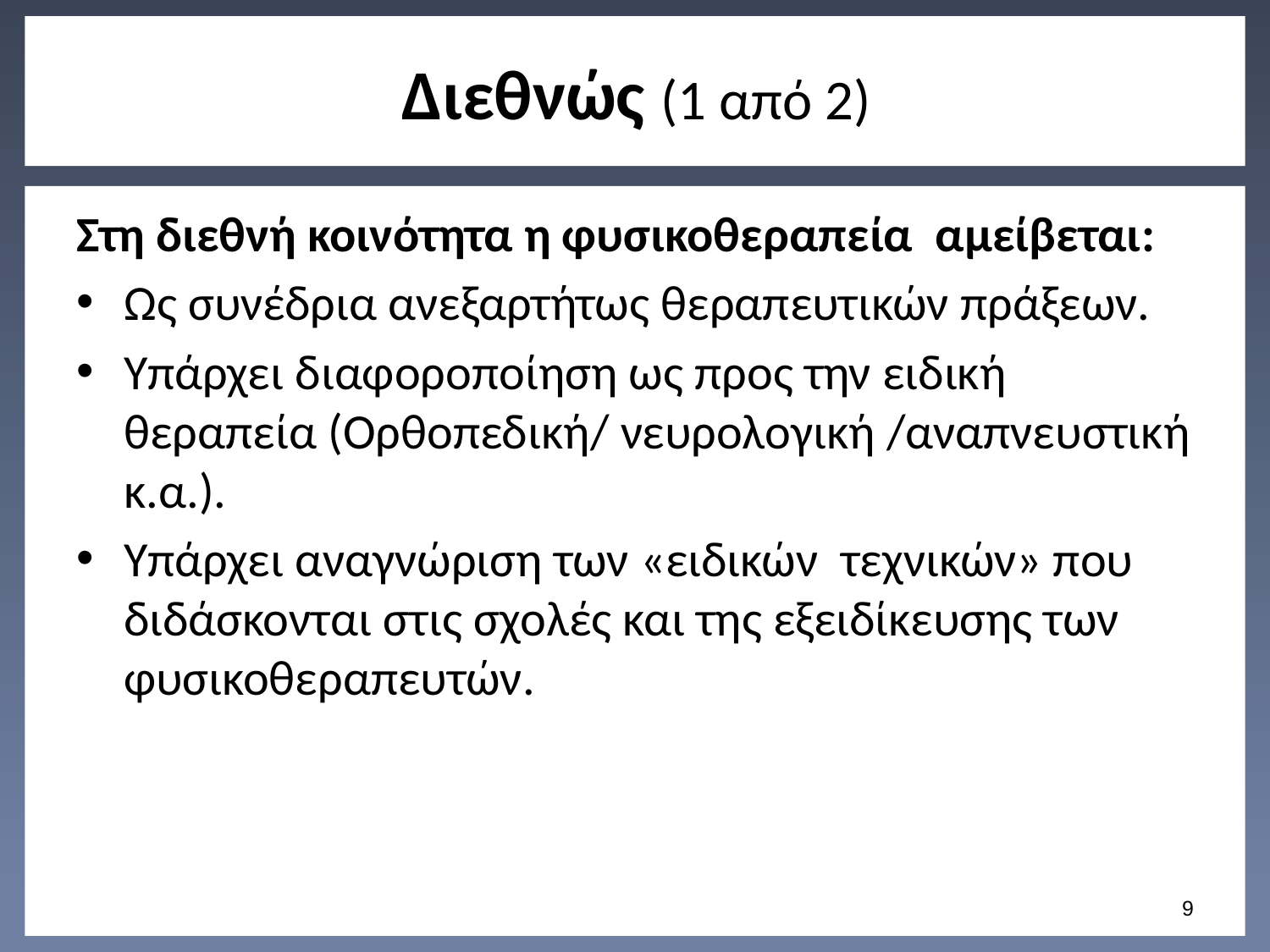

# Διεθνώς (1 από 2)
Στη διεθνή κοινότητα η φυσικοθεραπεία  αμείβεται:
Ως συνέδρια ανεξαρτήτως θεραπευτικών πράξεων.
Υπάρχει διαφοροποίηση ως προς την ειδική θεραπεία (Ορθοπεδική/ νευρολογική /αναπνευστική κ.α.).
Υπάρχει αναγνώριση των «ειδικών  τεχνικών» που διδάσκονται στις σχολές και της εξειδίκευσης των φυσικοθεραπευτών.

9